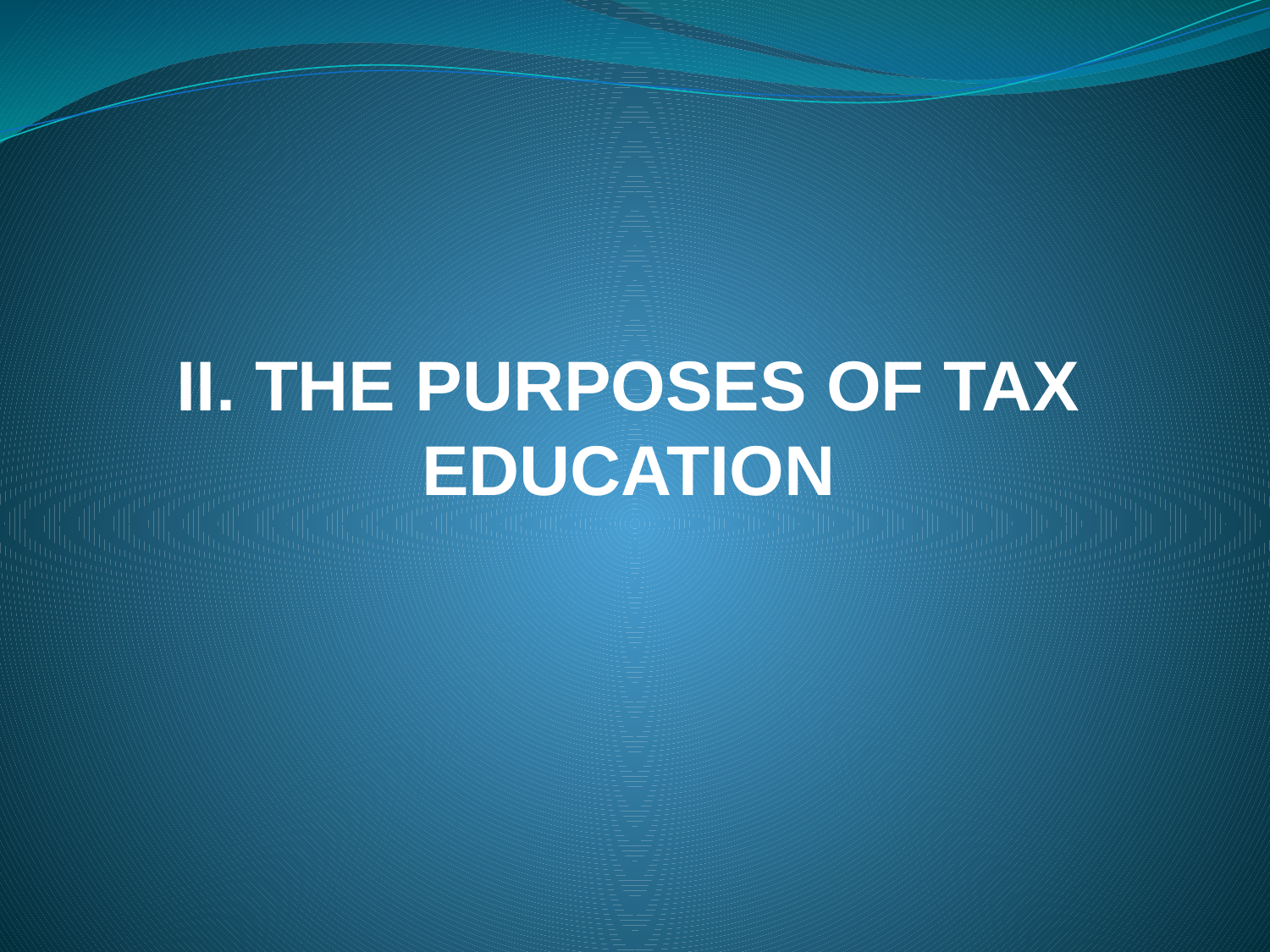

# II. THE PURPOSES OF TAX EDUCATION